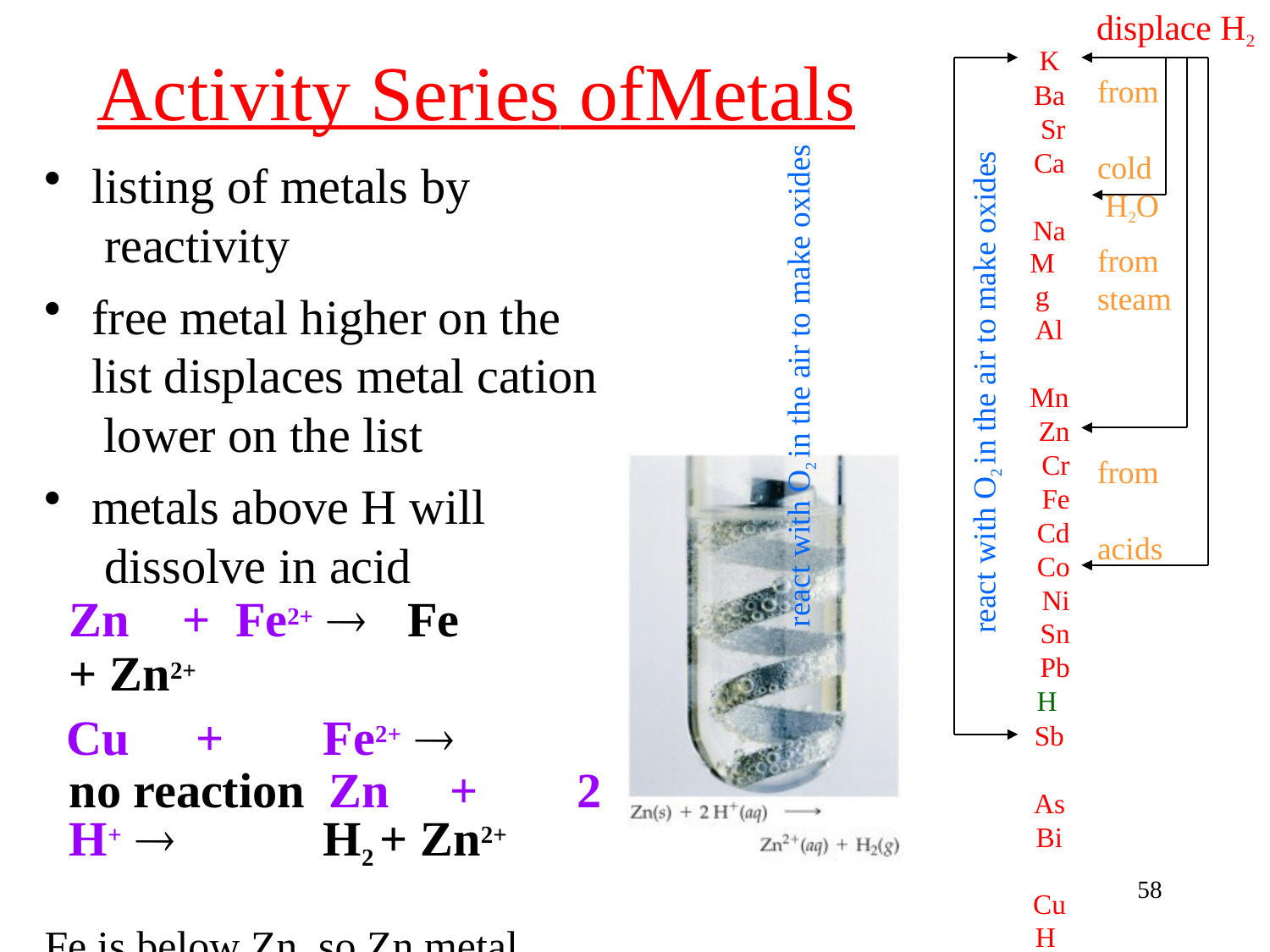

displace H2
K
Ba  Sr
Ca  Na
Mg
Al  Mn  Zn  Cr  Fe  Cd  Co  Ni  Sn  Pb  H
Sb  As
Bi  Cu
Hg
Ag  Pd  Pt  Au
# Activity Series of	Metals

from  cold  H2O
react with O2 in the air to make oxides
react with O2 in the air to make oxides
listing of metals by  reactivity
free metal higher on the  list displaces metal cation  lower on the list
metals above H will  dissolve in acid
Zn	+	Fe2+ →	Fe + Zn2+
Cu	+	Fe2+ →	no reaction  Zn	+	2 H+ →		H2 + Zn2+
Fe is below Zn, so Zn metal  will displace Fe2+
from  steam
from  acids

58